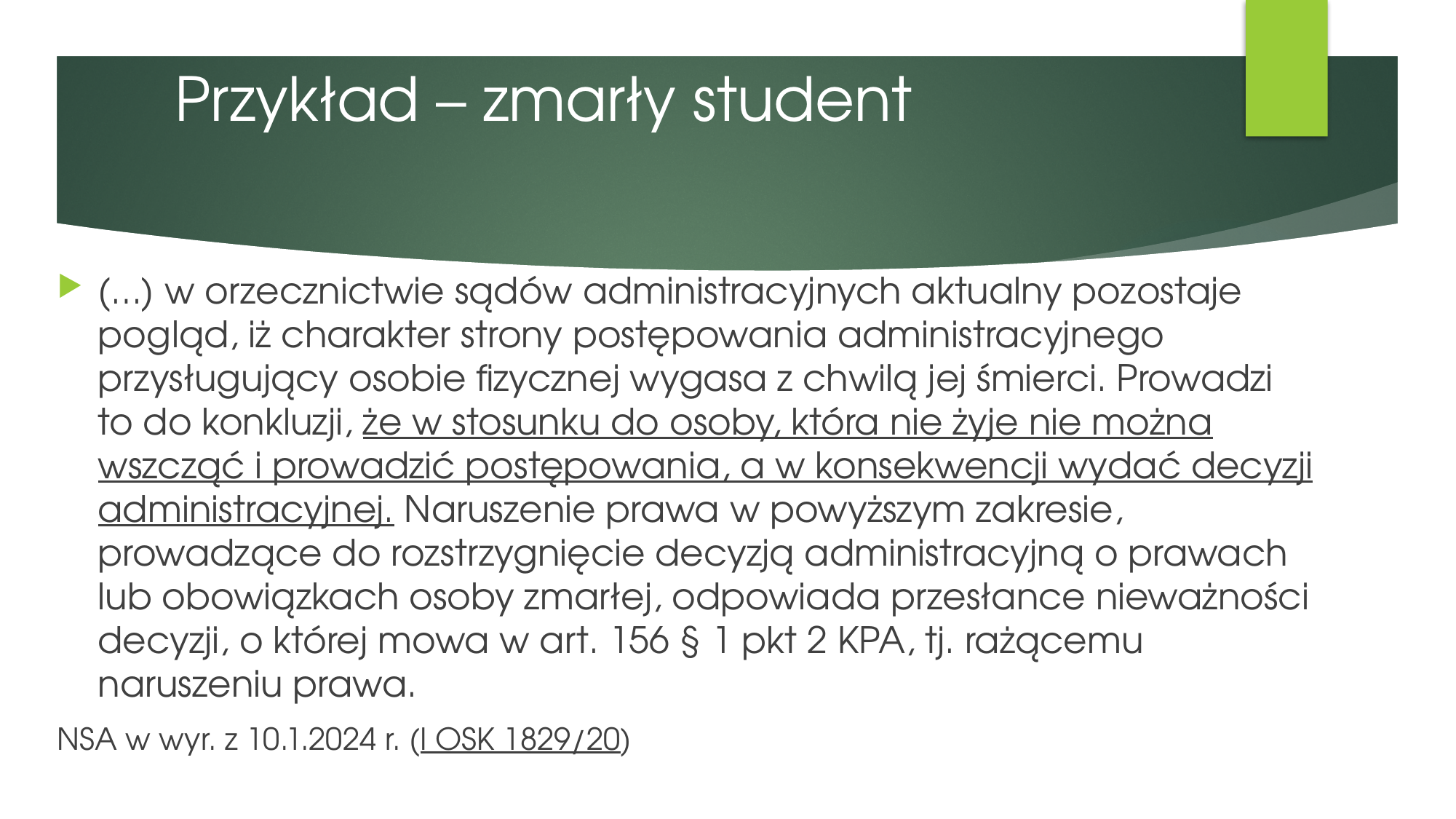

# Przykład – zmarły student
(…) w orzecznictwie sądów administracyjnych aktualny pozostaje pogląd, iż charakter strony postępowania administracyjnego przysługujący osobie fizycznej wygasa z chwilą jej śmierci. Prowadzi to do konkluzji, że w stosunku do osoby, która nie żyje nie można wszcząć i prowadzić postępowania, a w konsekwencji wydać decyzji administracyjnej. Naruszenie prawa w powyższym zakresie, prowadzące do rozstrzygnięcie decyzją administracyjną o prawach lub obowiązkach osoby zmarłej, odpowiada przesłance nieważności decyzji, o której mowa w art. 156 § 1 pkt 2 KPA, tj. rażącemu naruszeniu prawa.
NSA w wyr. z 10.1.2024 r. (I OSK 1829/20)